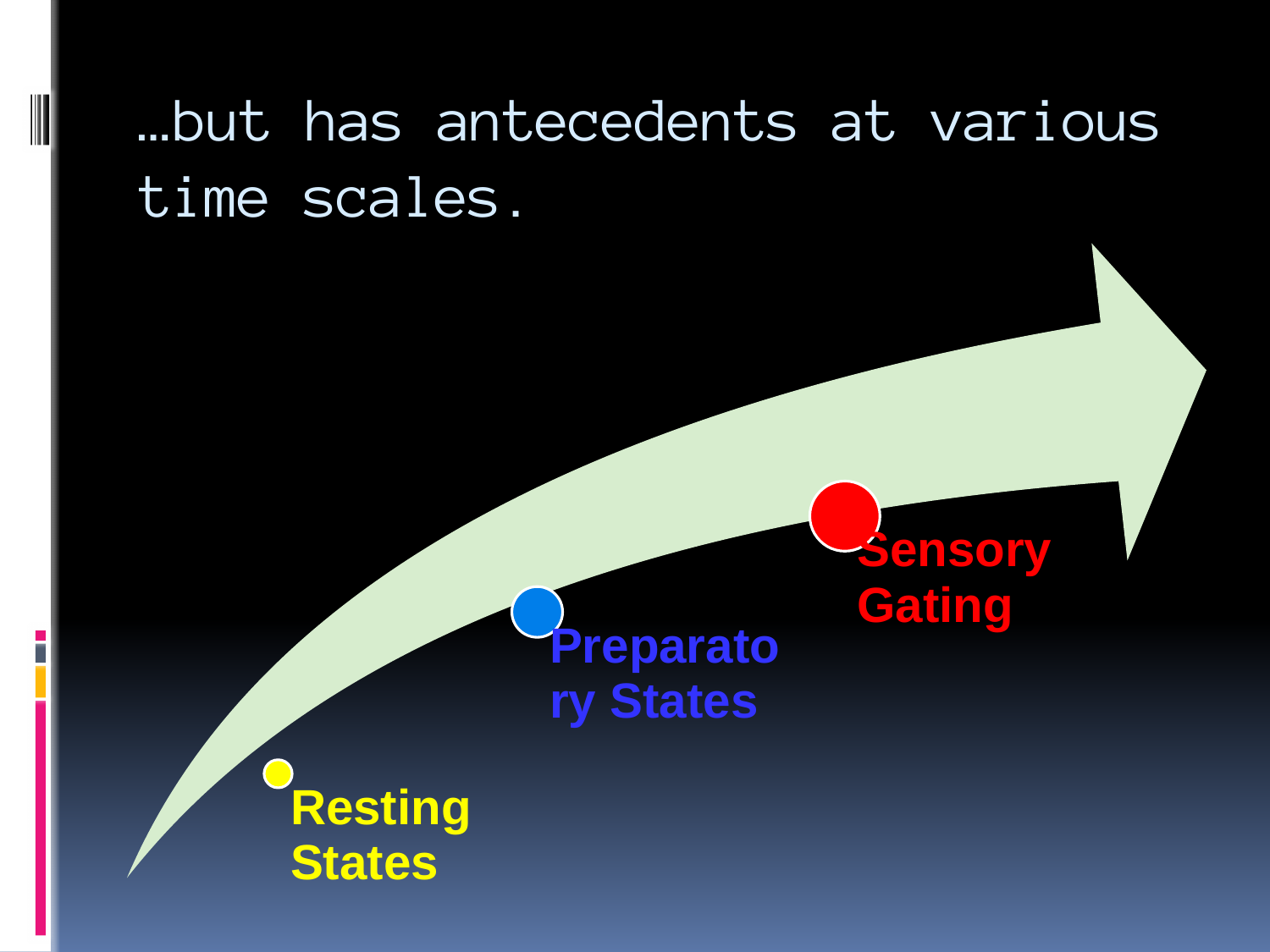

# …but has antecedents at various time scales.
Resting States
Preparatory States
Sensory Gating